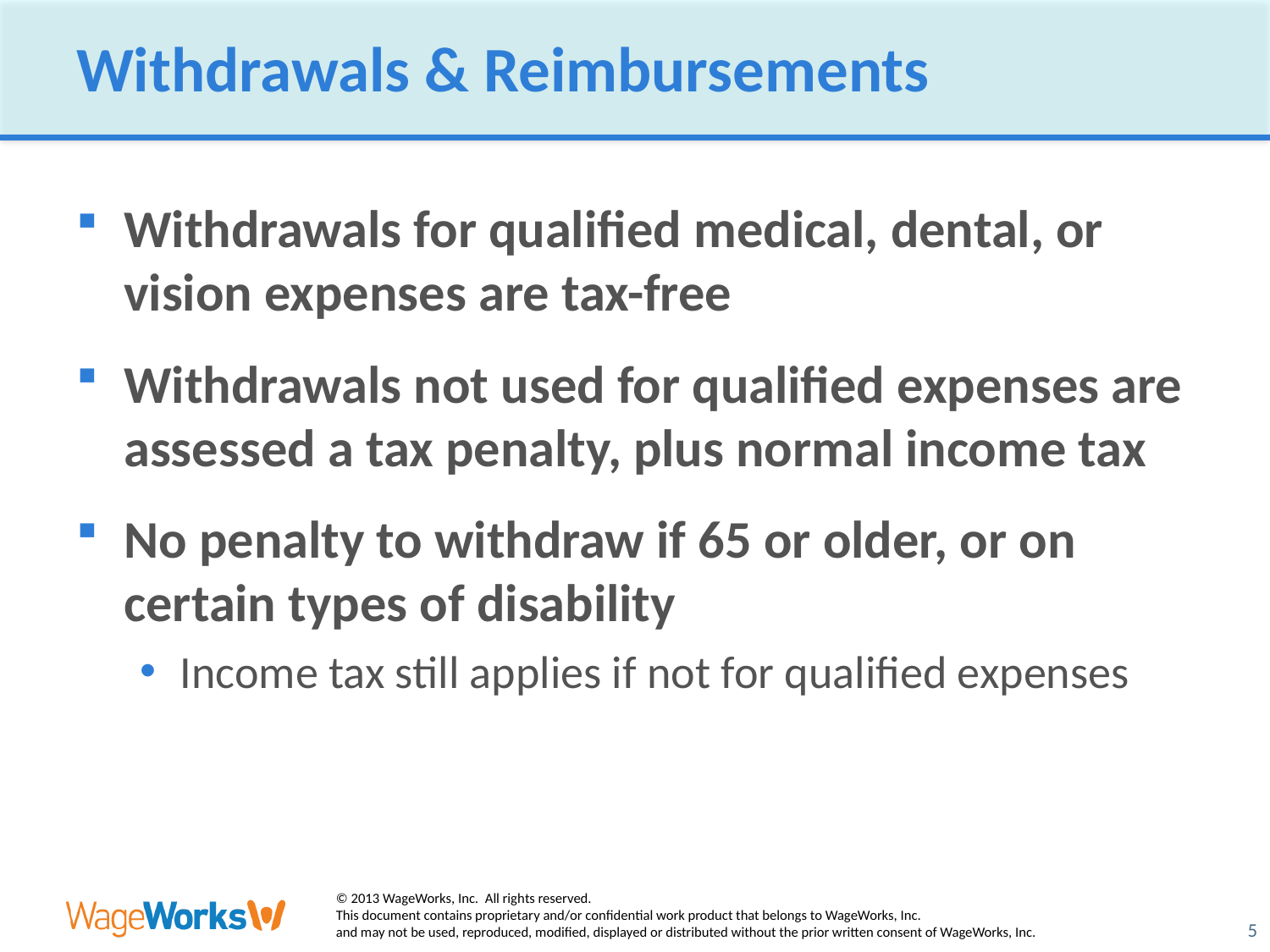

# Withdrawals & Reimbursements
Withdrawals for qualified medical, dental, or vision expenses are tax-free
Withdrawals not used for qualified expenses are assessed a tax penalty, plus normal income tax
No penalty to withdraw if 65 or older, or on certain types of disability
Income tax still applies if not for qualified expenses